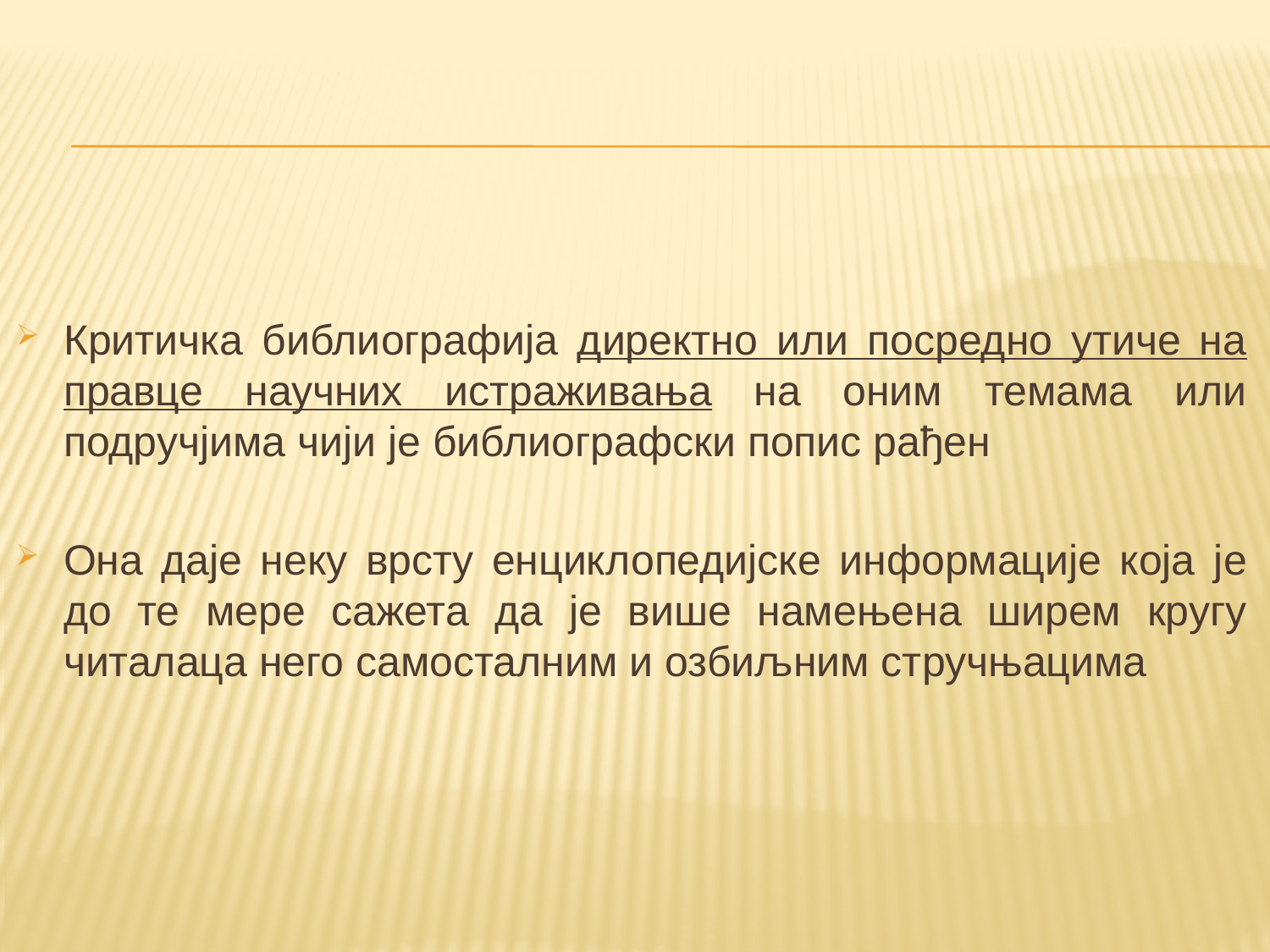

Критичка библиографија директно или посредно утиче на правце научних истраживања на оним темама или подручјима чији je библиографски попис рађен

Она даје неку врсту енциклопедијске информације која je до те мере сажета да je више намењена ширем кругу читалаца него самосталним и озбиљним стручњацима